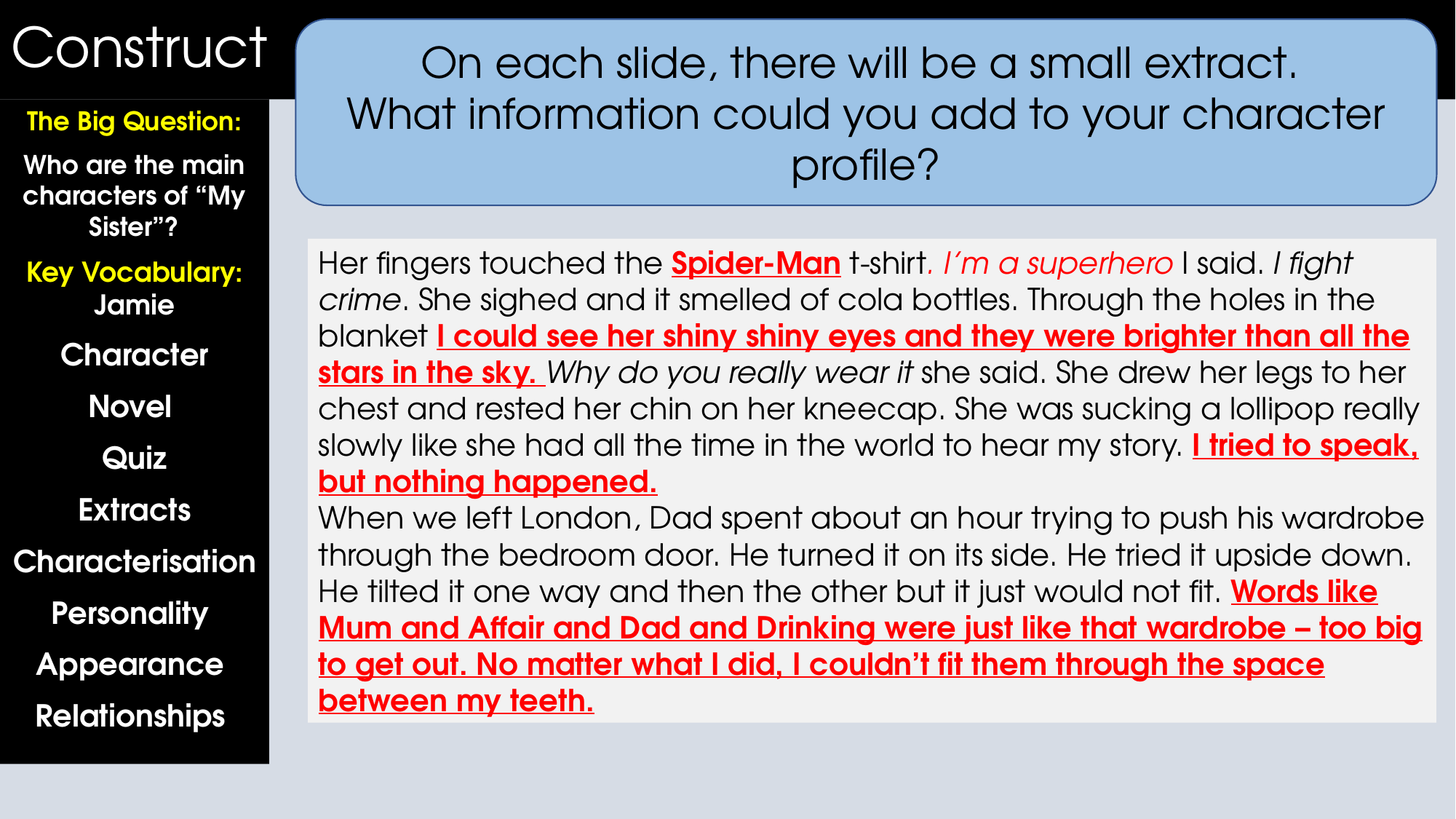

Construct

On each slide, there will be a small extract.
What information could you add to your character profile?
The Big Question:
Who are the main characters of “My Sister”?
Key Vocabulary: Jamie
Character
Novel
Quiz
Extracts
Characterisation
Personality
Appearance
Relationships
Her fingers touched the Spider-Man t-shirt. I’m a superhero I said. I fight crime. She sighed and it smelled of cola bottles. Through the holes in the blanket I could see her shiny shiny eyes and they were brighter than all the stars in the sky. Why do you really wear it she said. She drew her legs to her chest and rested her chin on her kneecap. She was sucking a lollipop really slowly like she had all the time in the world to hear my story. I tried to speak, but nothing happened.
When we left London, Dad spent about an hour trying to push his wardrobe through the bedroom door. He turned it on its side. He tried it upside down. He tilted it one way and then the other but it just would not fit. Words like Mum and Affair and Dad and Drinking were just like that wardrobe – too big to get out. No matter what I did, I couldn’t fit them through the space between my teeth.